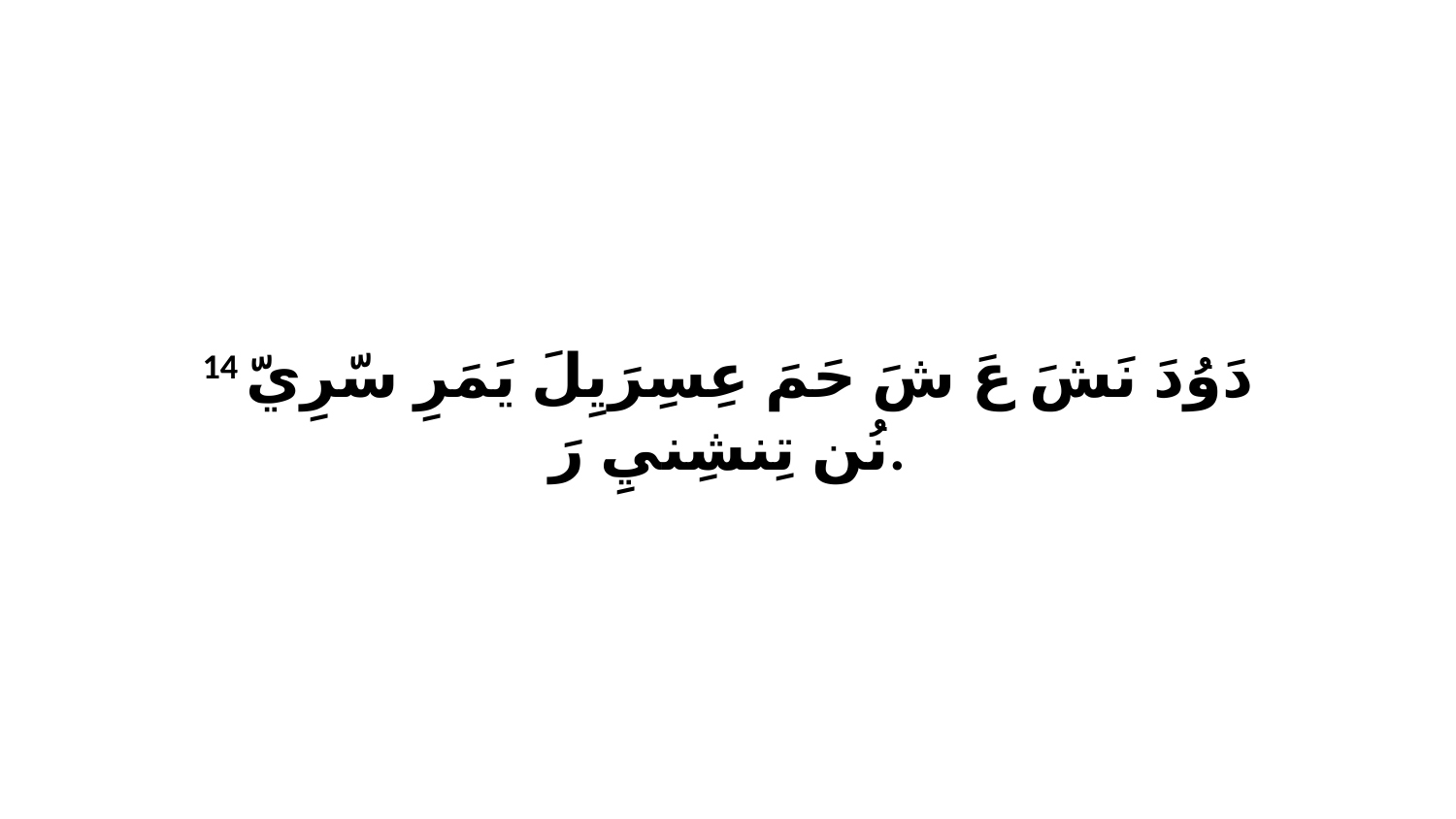

14 دَوُدَ نَشَ عَ شَ حَمَ عِسِرَيِلَ يَمَرِ سّرِيّ نُن تِنشِنيِ رَ.